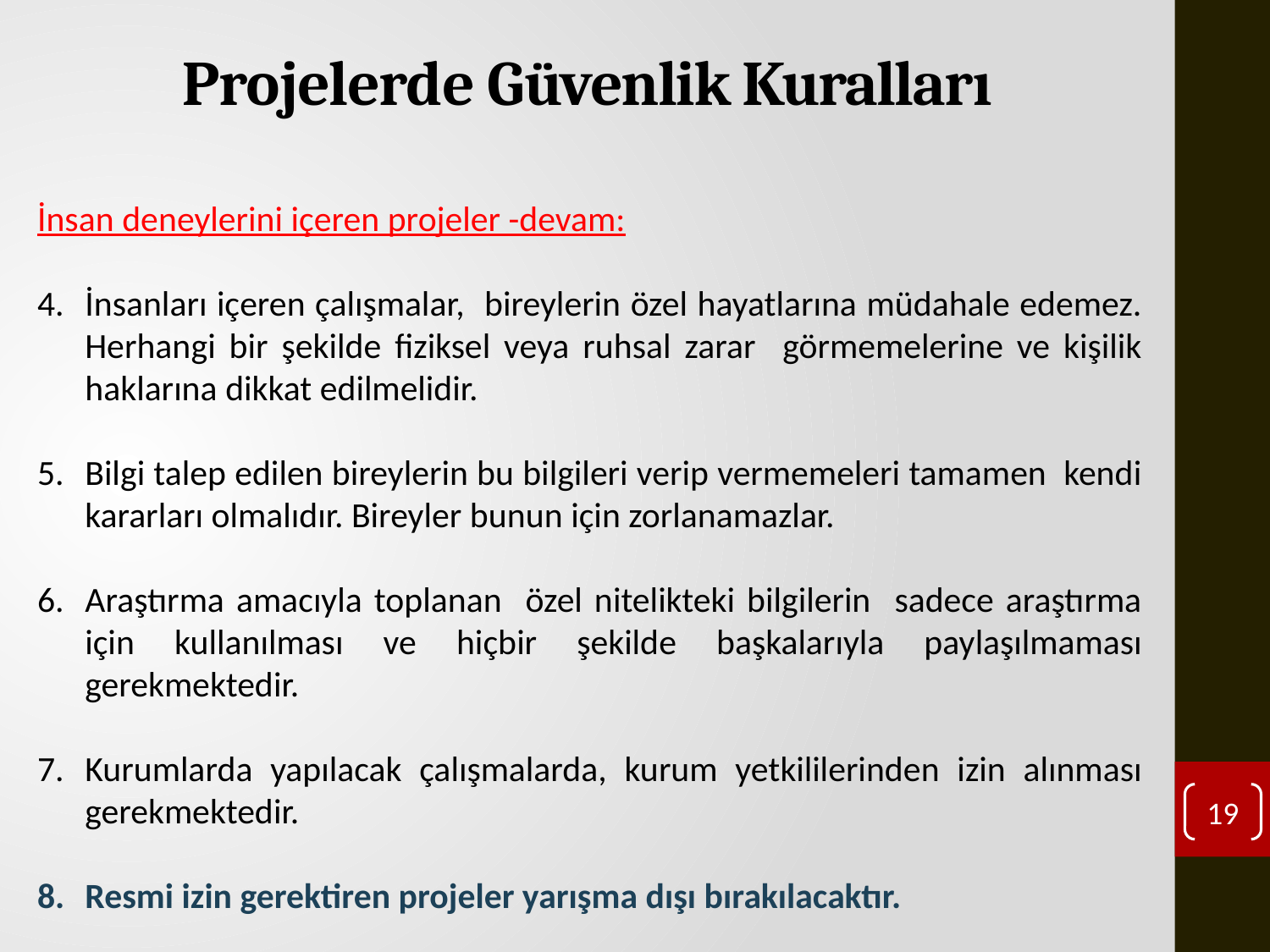

# Projelerde Güvenlik Kuralları

İnsan deneylerini içeren projeler -devam:

İnsanları içeren çalışmalar,  bireylerin özel hayatlarına müdahale edemez. Herhangi bir şekilde fiziksel veya ruhsal zarar  görmemelerine ve kişilik haklarına dikkat edilmelidir.

Bilgi talep edilen bireylerin bu bilgileri verip vermemeleri tamamen  kendi kararları olmalıdır. Bireyler bunun için zorlanamazlar.

Araştırma amacıyla toplanan  özel nitelikteki bilgilerin  sadece araştırma için kullanılması ve hiçbir şekilde başkalarıyla paylaşılmaması gerekmektedir.

Kurumlarda yapılacak çalışmalarda, kurum yetkililerinden izin alınması gerekmektedir.

Resmi izin gerektiren projeler yarışma dışı bırakılacaktır.

19